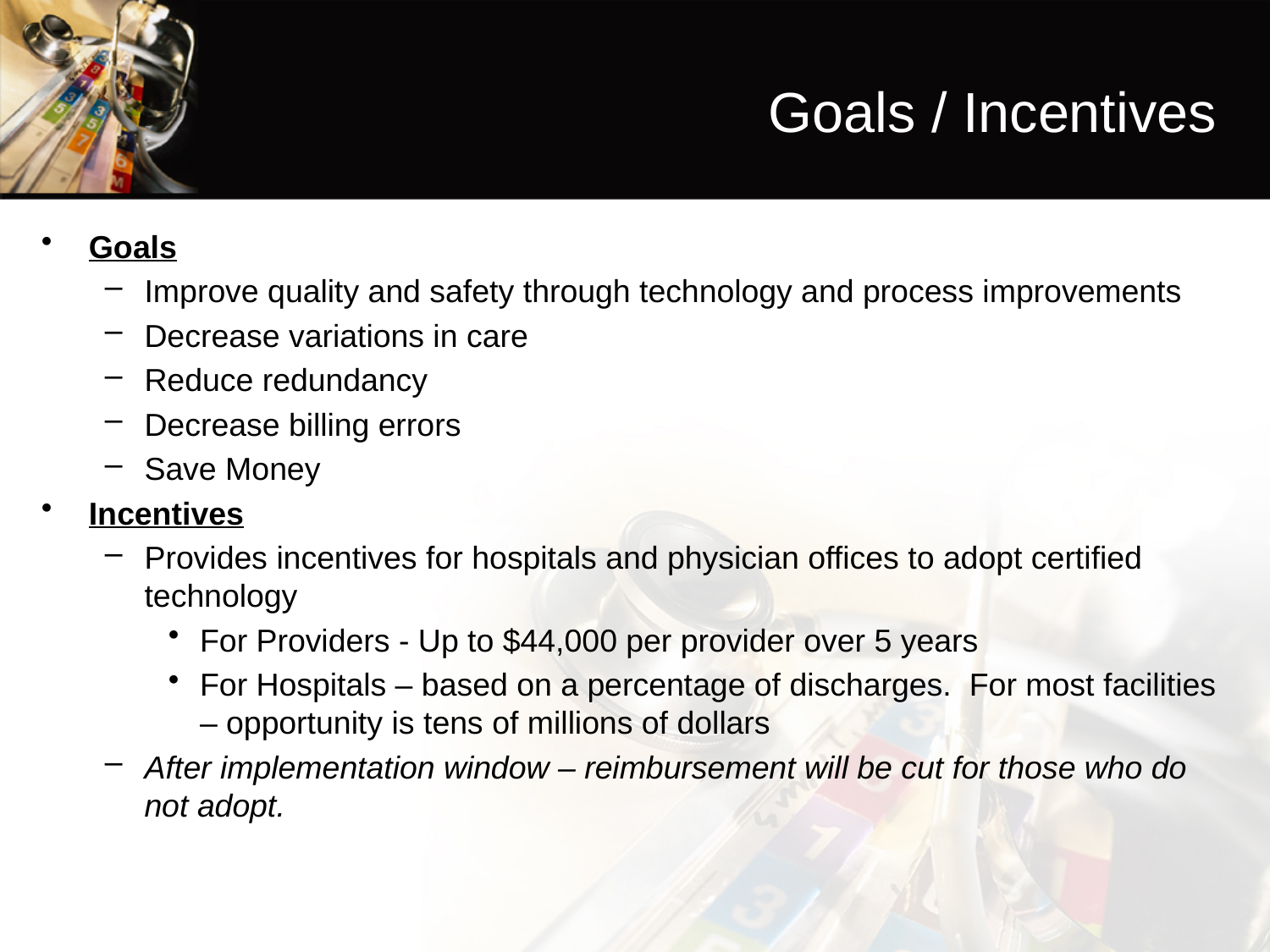

# Goals / Incentives
Goals
Improve quality and safety through technology and process improvements
Decrease variations in care
Reduce redundancy
Decrease billing errors
Save Money
Incentives
Provides incentives for hospitals and physician offices to adopt certified technology
For Providers - Up to $44,000 per provider over 5 years
For Hospitals – based on a percentage of discharges.  For most facilities – opportunity is tens of millions of dollars
After implementation window – reimbursement will be cut for those who do not adopt.